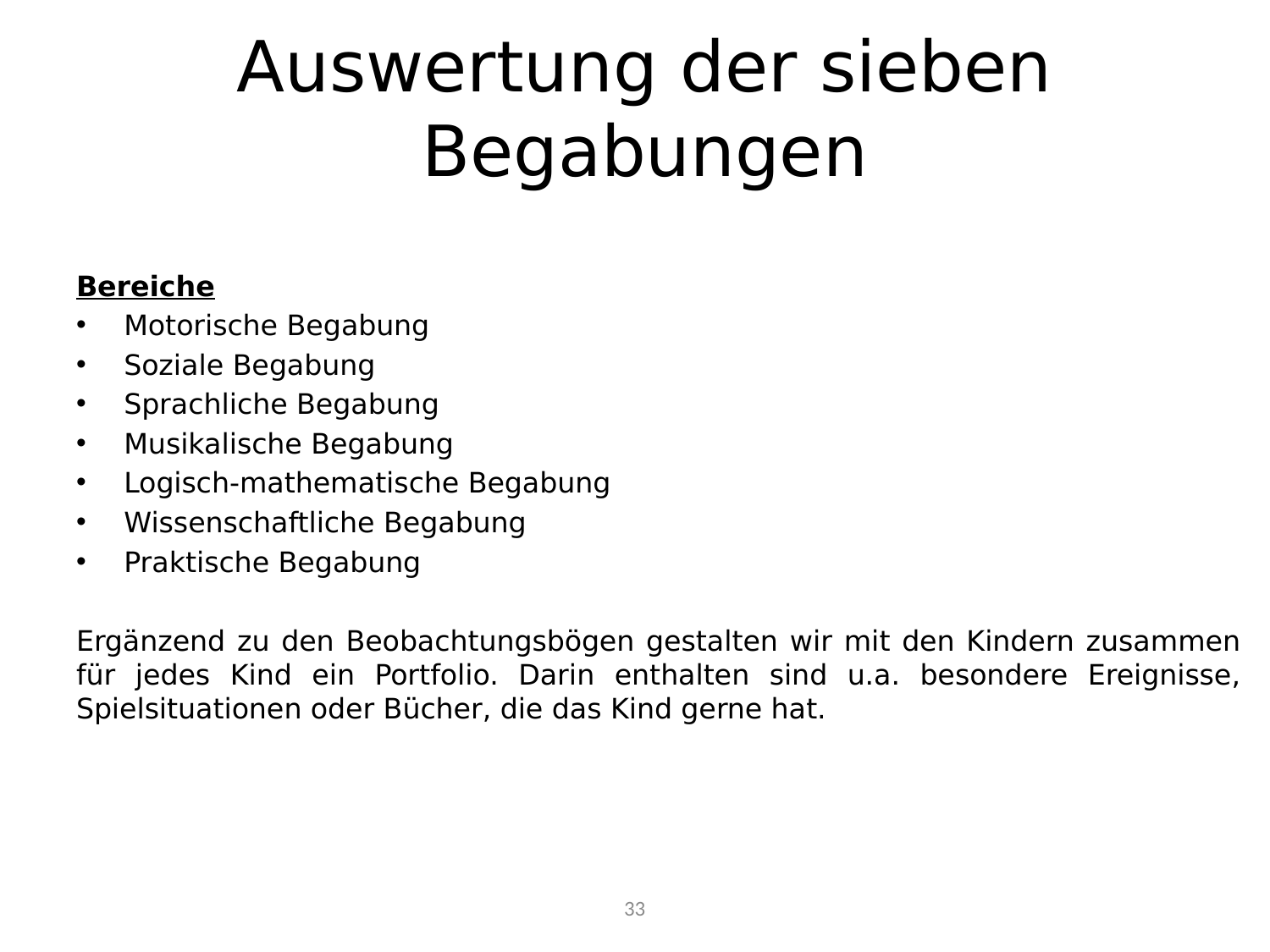

# Auswertung der sieben Begabungen

Bereiche
Motorische Begabung
Soziale Begabung
Sprachliche Begabung
Musikalische Begabung
Logisch-mathematische Begabung
Wissenschaftliche Begabung
Praktische Begabung

Ergänzend zu den Beobachtungsbögen gestalten wir mit den Kindern zusammen für jedes Kind ein Portfolio. Darin enthalten sind u.a. besondere Ereignisse, Spielsituationen oder Bücher, die das Kind gerne hat.

33